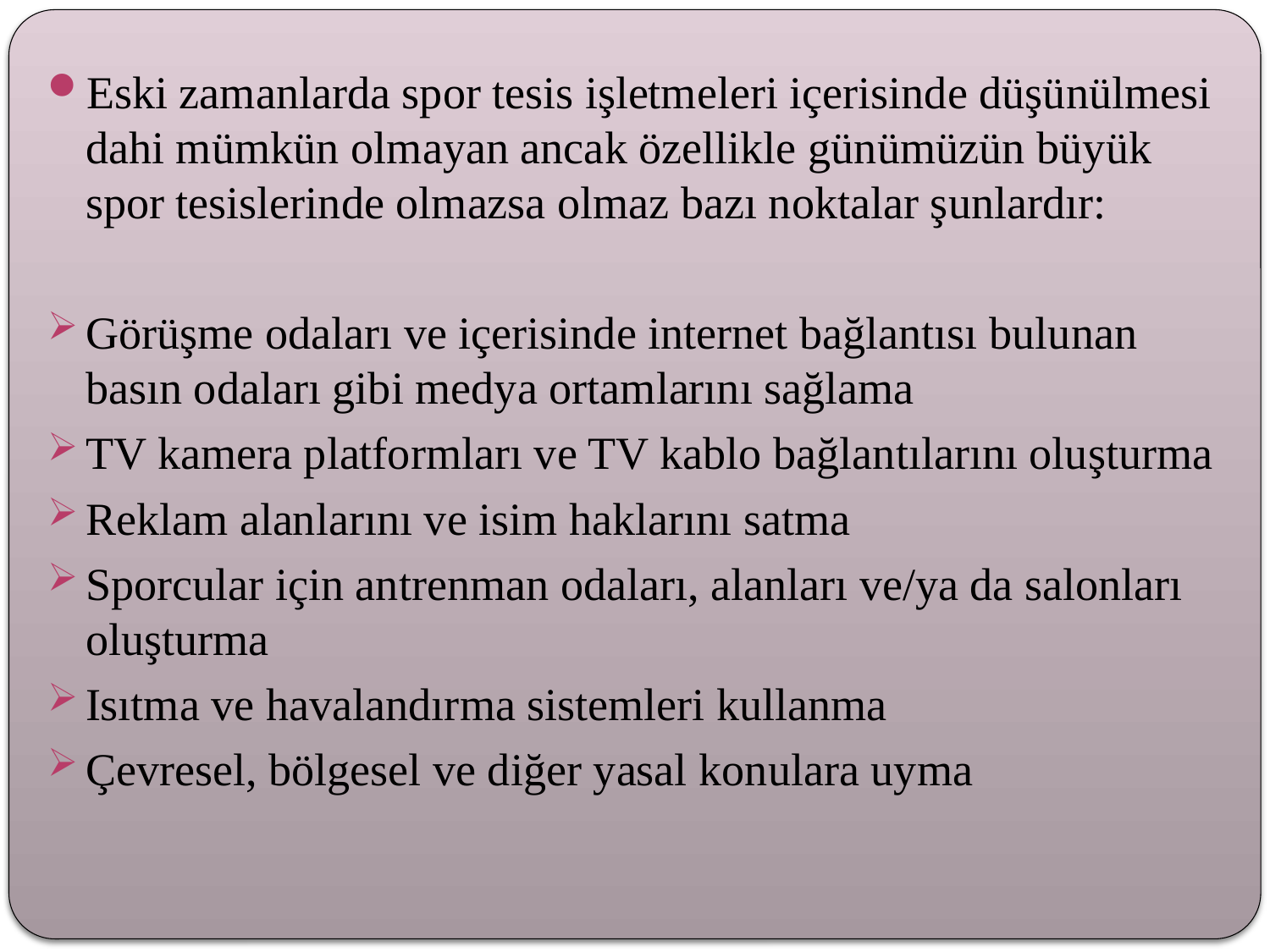

Eski zamanlarda spor tesis işletmeleri içerisinde düşünülmesi dahi mümkün olmayan ancak özellikle günümüzün büyük spor tesislerinde olmazsa olmaz bazı noktalar şunlardır:

Görüşme odaları ve içerisinde internet bağlantısı bulunan basın odaları gibi medya ortamlarını sağlama
TV kamera platformları ve TV kablo bağlantılarını oluşturma
Reklam alanlarını ve isim haklarını satma
Sporcular için antrenman odaları, alanları ve/ya da salonları oluşturma
Isıtma ve havalandırma sistemleri kullanma
Çevresel, bölgesel ve diğer yasal konulara uyma